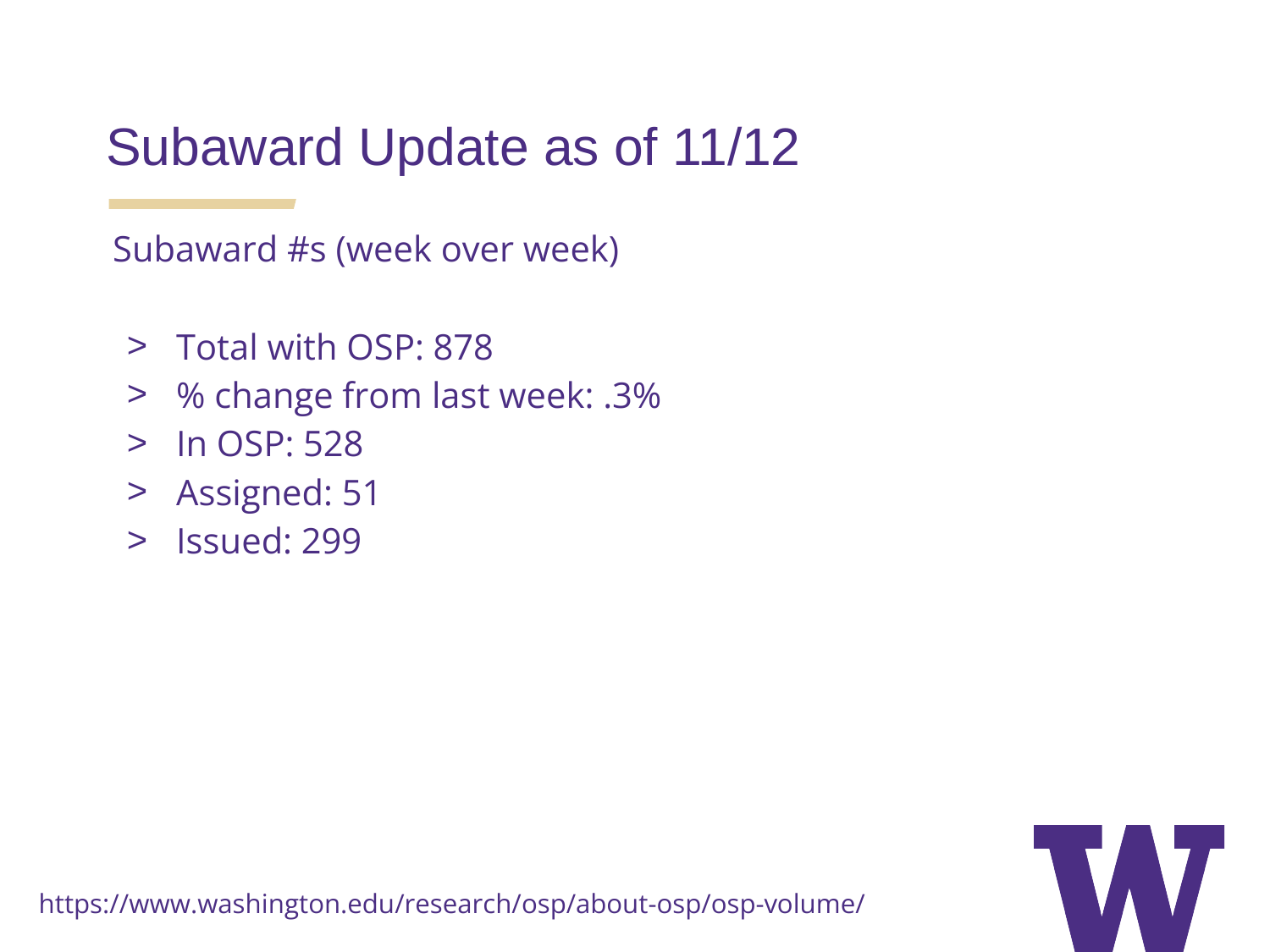

Subaward Update as of 11/12
Subaward #s (week over week)

Total with OSP: 878
% change from last week: .3%
In OSP: 528
Assigned: 51
Issued: 299
https://www.washington.edu/research/osp/about-osp/osp-volume/